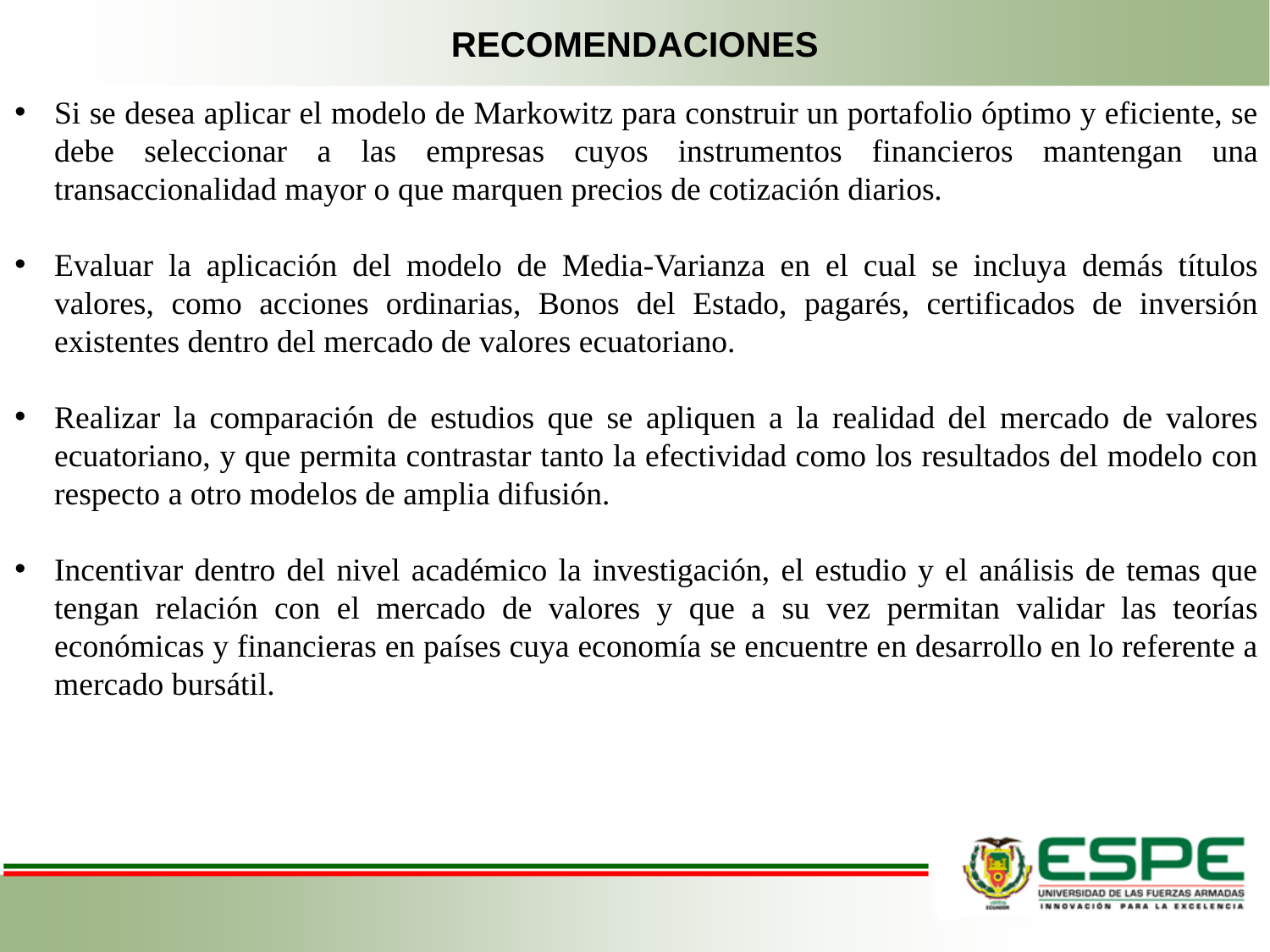

# RECOMENDACIONES
Si se desea aplicar el modelo de Markowitz para construir un portafolio óptimo y eficiente, se debe seleccionar a las empresas cuyos instrumentos financieros mantengan una transaccionalidad mayor o que marquen precios de cotización diarios.

Evaluar la aplicación del modelo de Media-Varianza en el cual se incluya demás títulos valores, como acciones ordinarias, Bonos del Estado, pagarés, certificados de inversión existentes dentro del mercado de valores ecuatoriano.

Realizar la comparación de estudios que se apliquen a la realidad del mercado de valores ecuatoriano, y que permita contrastar tanto la efectividad como los resultados del modelo con respecto a otro modelos de amplia difusión.

Incentivar dentro del nivel académico la investigación, el estudio y el análisis de temas que tengan relación con el mercado de valores y que a su vez permitan validar las teorías económicas y financieras en países cuya economía se encuentre en desarrollo en lo referente a mercado bursátil.